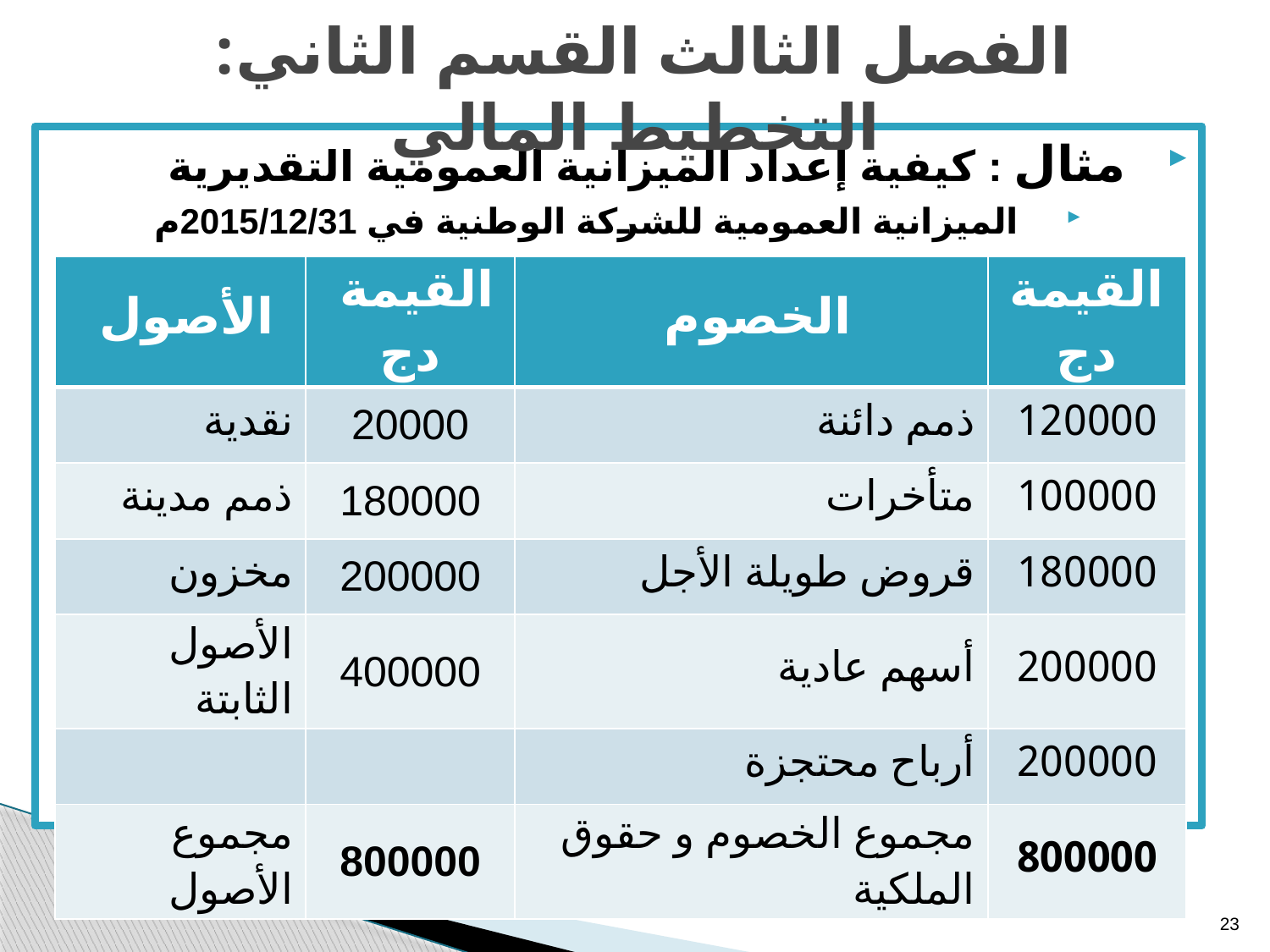

# الفصل الثالث القسم الثاني: التخطيط المالي
مثال : كيفية إعداد الميزانية العمومية التقديرية
الميزانية العمومية للشركة الوطنية في 2015/12/31م

| الأصول | القيمة دج | الخصوم | القيمة دج |
| --- | --- | --- | --- |
| نقدية | 20000 | ذمم دائنة | 120000 |
| ذمم مدينة | 180000 | متأخرات | 100000 |
| مخزون | 200000 | قروض طويلة الأجل | 180000 |
| الأصول الثابتة | 400000 | أسهم عادية | 200000 |
|  |  | أرباح محتجزة | 200000 |
| مجموع الأصول | 800000 | مجموع الخصوم و حقوق الملكية | 800000 |
Prof. Abdeldjelil BOUDAH

23